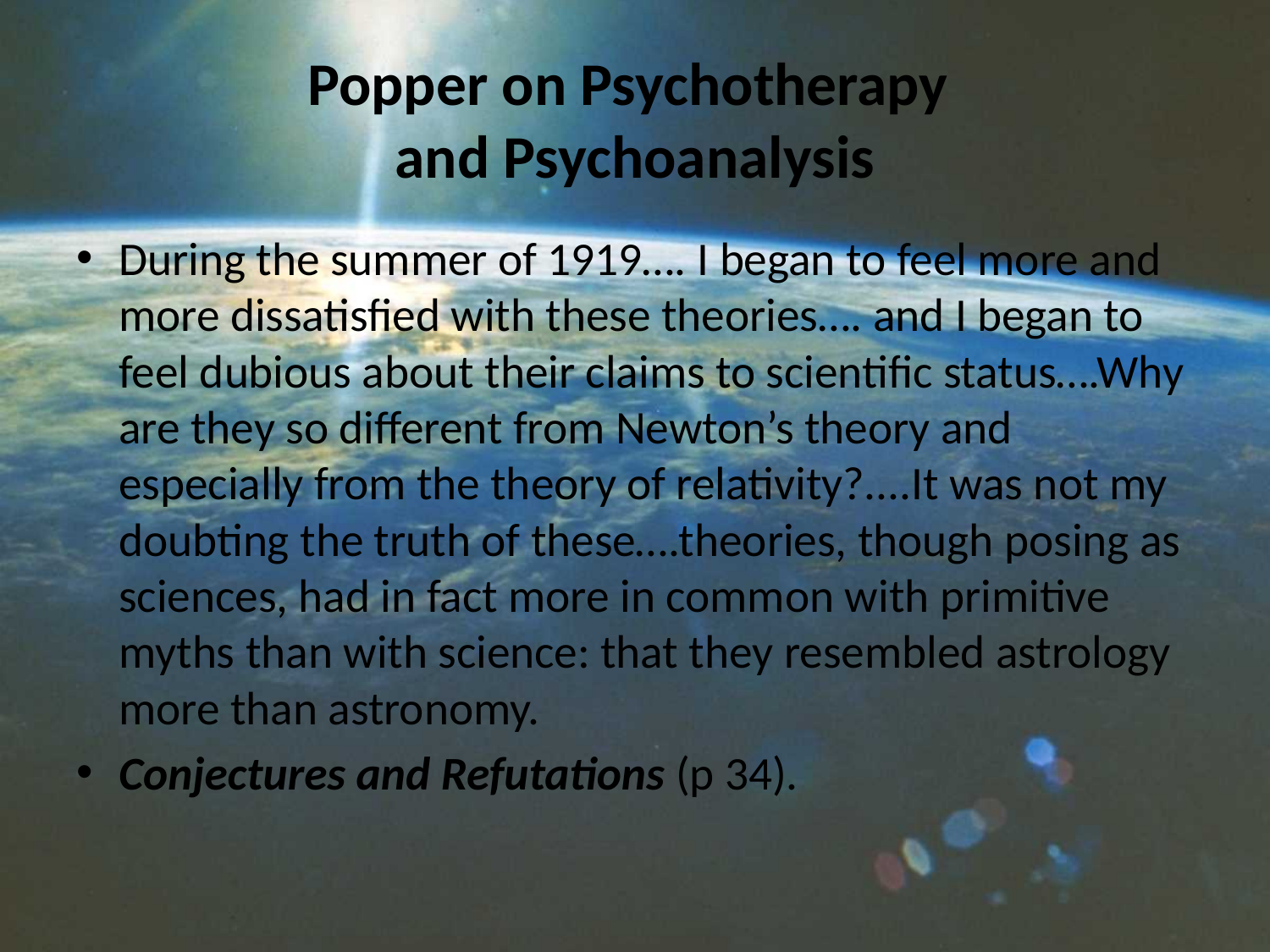

# Popper on Psychotherapy and Psychoanalysis
During the summer of 1919…. I began to feel more and more dissatisfied with these theories…. and I began to feel dubious about their claims to scientific status….Why are they so different from Newton’s theory and especially from the theory of relativity?....It was not my doubting the truth of these….theories, though posing as sciences, had in fact more in common with primitive myths than with science: that they resembled astrology more than astronomy.
Conjectures and Refutations (p 34).